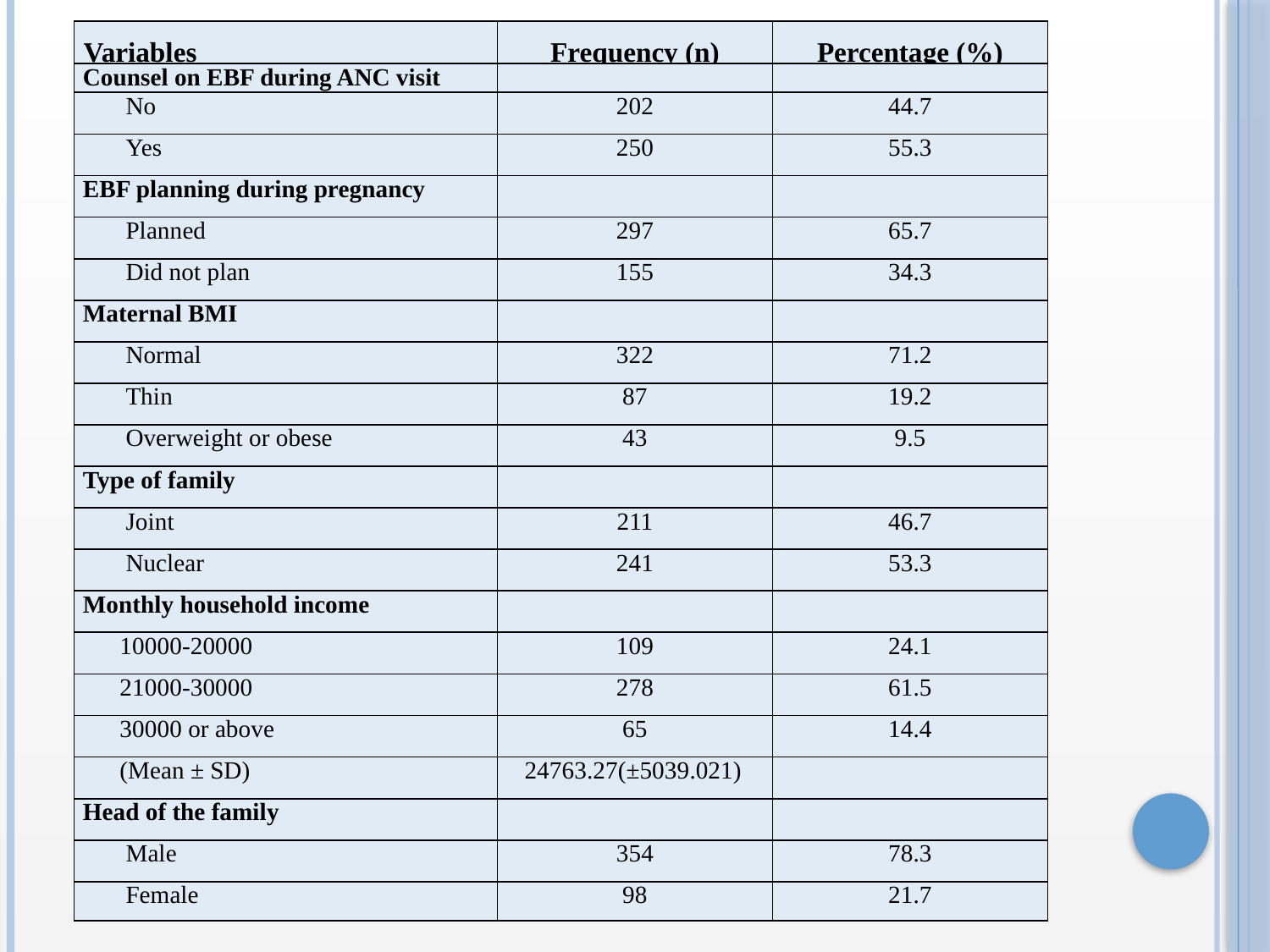

| Variables | Frequency (n) | Percentage (%) |
| --- | --- | --- |
| Counsel on EBF during ANC visit |  |  |
| --- | --- | --- |
| No | 202 | 44.7 |
| Yes | 250 | 55.3 |
| EBF planning during pregnancy |  |  |
| Planned | 297 | 65.7 |
| Did not plan | 155 | 34.3 |
| Maternal BMI |  |  |
| Normal | 322 | 71.2 |
| Thin | 87 | 19.2 |
| Overweight or obese | 43 | 9.5 |
| Type of family |  |  |
| Joint | 211 | 46.7 |
| Nuclear | 241 | 53.3 |
| Monthly household income |  |  |
| 10000-20000 | 109 | 24.1 |
| 21000-30000 | 278 | 61.5 |
| 30000 or above | 65 | 14.4 |
| (Mean ± SD) | 24763.27(±5039.021) |  |
| Head of the family |  |  |
| Male | 354 | 78.3 |
| Female | 98 | 21.7 |